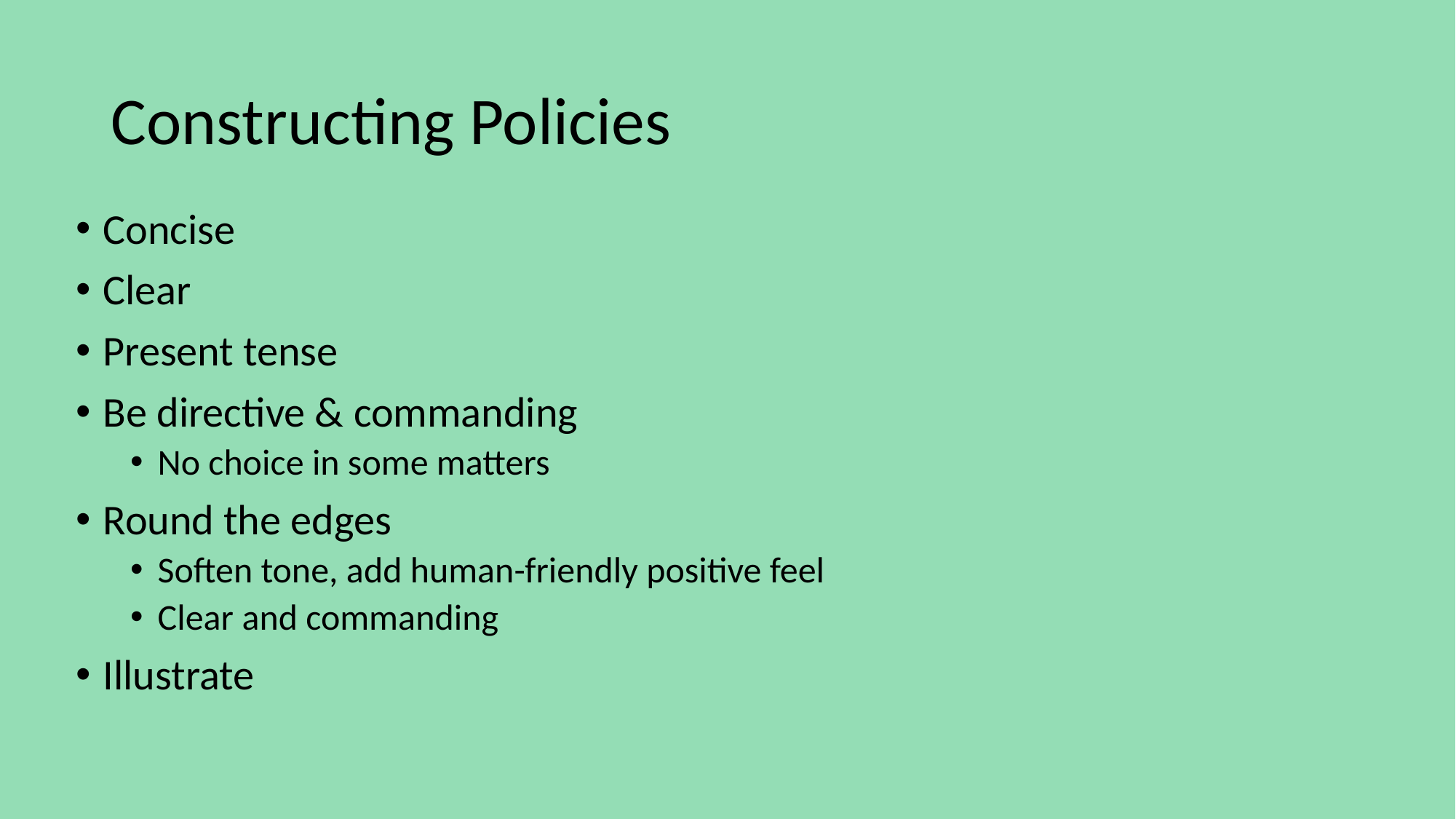

# Constructing Policies
Concise
Clear
Present tense
Be directive & commanding
No choice in some matters
Round the edges
Soften tone, add human-friendly positive feel
Clear and commanding
Illustrate